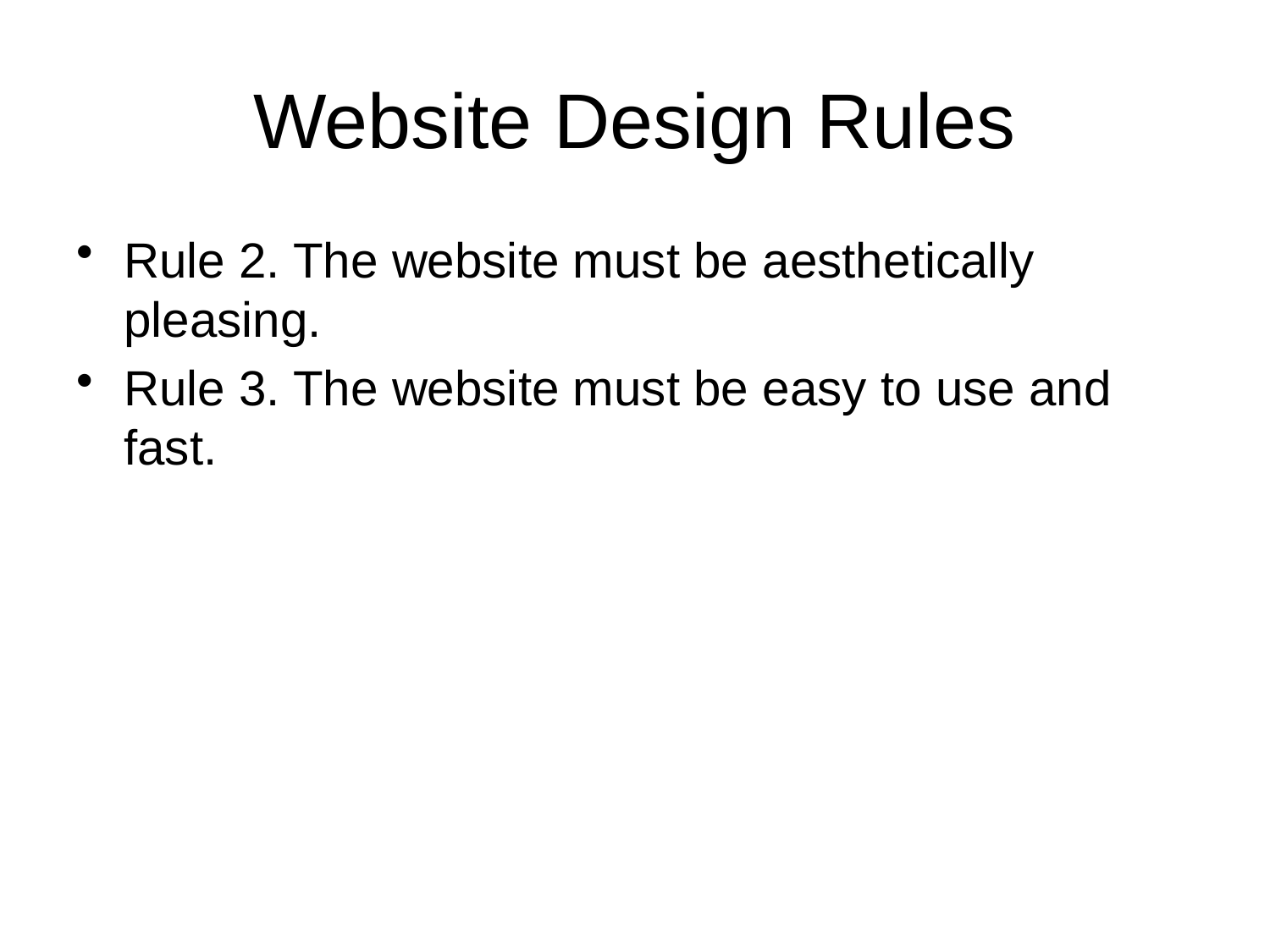

# Website Design Rules
Rule 2. The website must be aesthetically pleasing.
Rule 3. The website must be easy to use and fast.